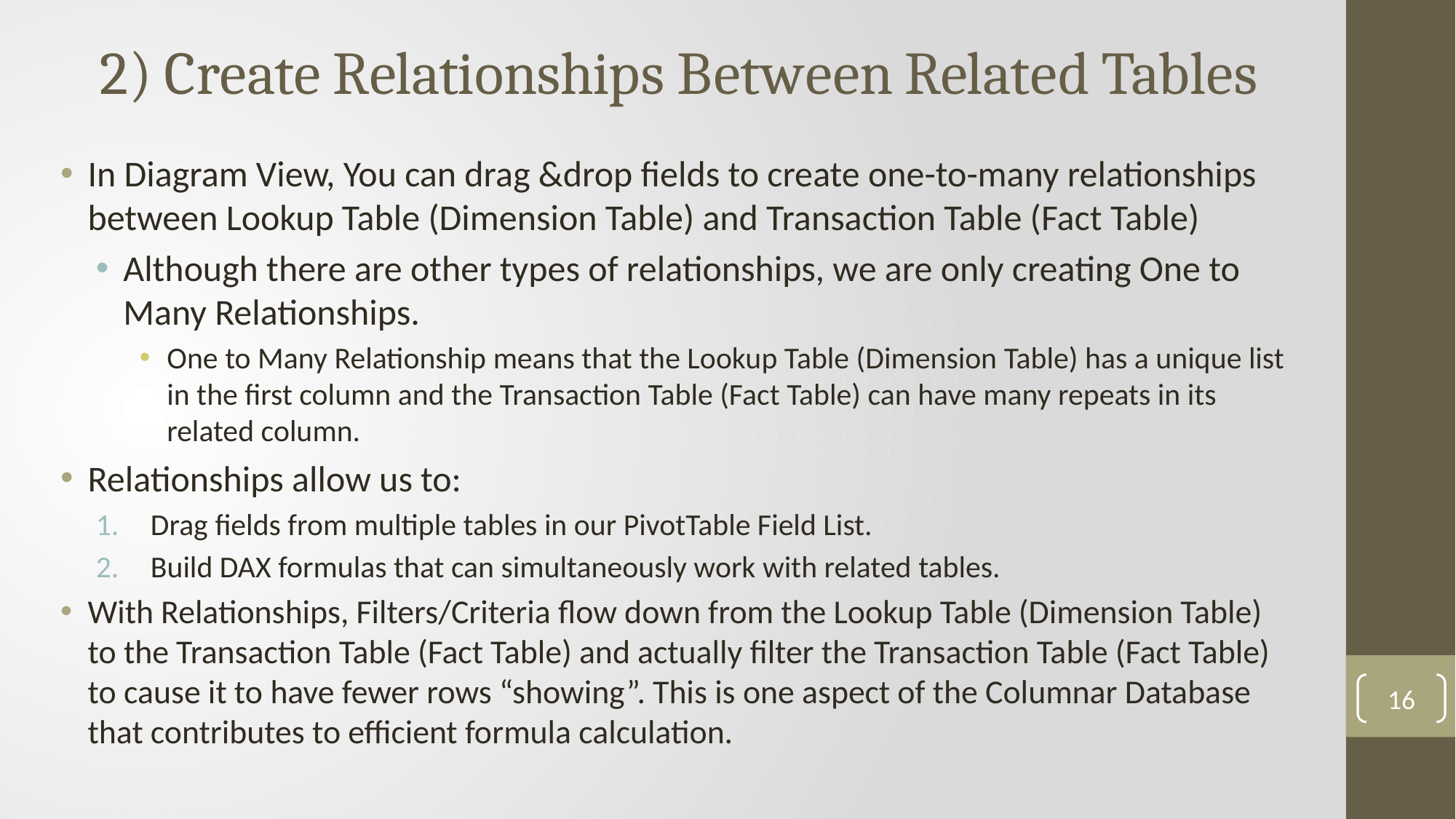

# 2) Create Relationships Between Related Tables
In Diagram View, You can drag &drop fields to create one-to-many relationships between Lookup Table (Dimension Table) and Transaction Table (Fact Table)
Although there are other types of relationships, we are only creating One to Many Relationships.
One to Many Relationship means that the Lookup Table (Dimension Table) has a unique list in the first column and the Transaction Table (Fact Table) can have many repeats in its related column.
Relationships allow us to:
Drag fields from multiple tables in our PivotTable Field List.
Build DAX formulas that can simultaneously work with related tables.
With Relationships, Filters/Criteria flow down from the Lookup Table (Dimension Table) to the Transaction Table (Fact Table) and actually filter the Transaction Table (Fact Table) to cause it to have fewer rows “showing”. This is one aspect of the Columnar Database that contributes to efficient formula calculation.
16